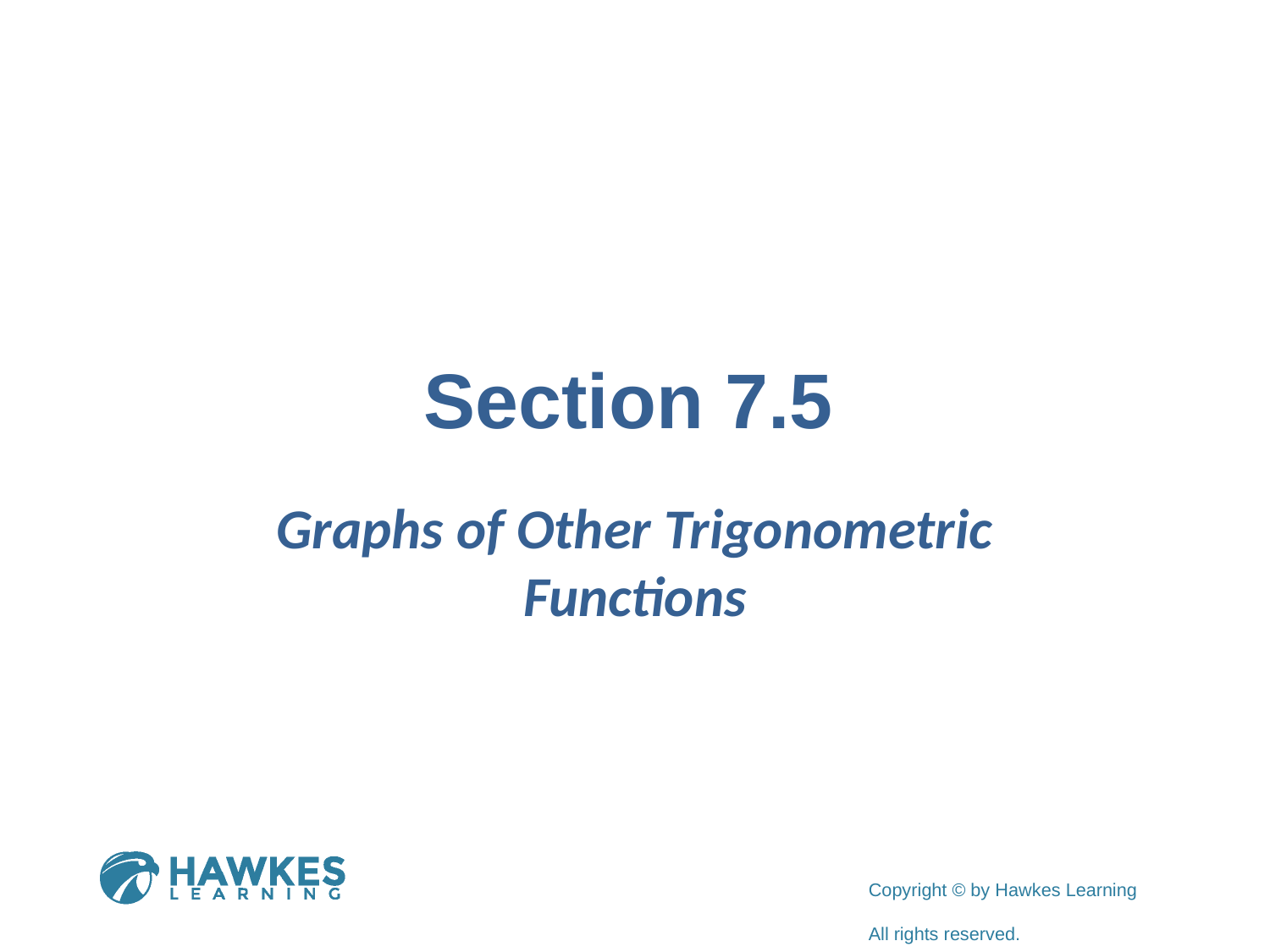

# Section 7.5
Graphs of Other Trigonometric Functions